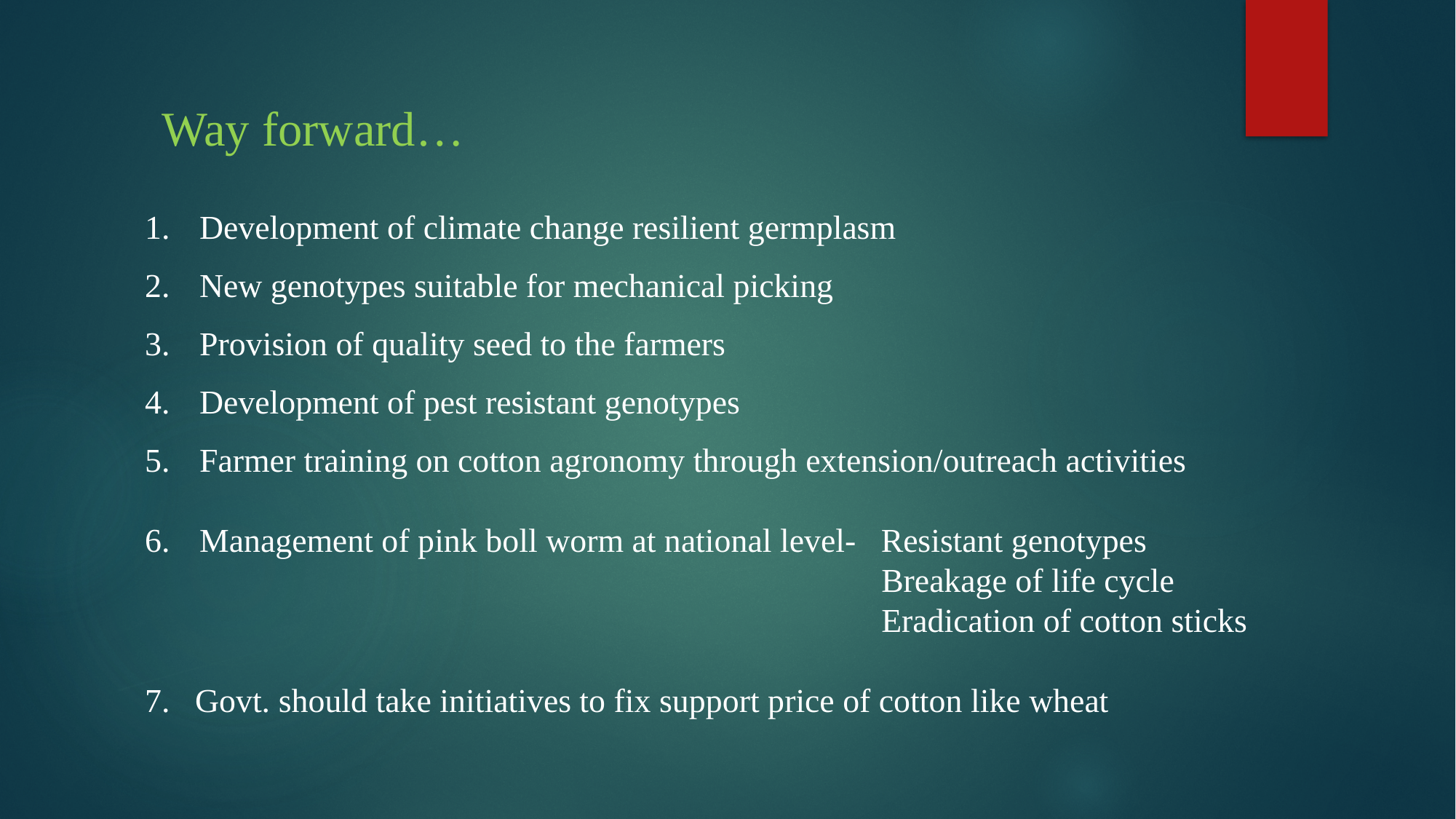

Way forward…
Development of climate change resilient germplasm
New genotypes suitable for mechanical picking
Provision of quality seed to the farmers
Development of pest resistant genotypes
Farmer training on cotton agronomy through extension/outreach activities

Management of pink boll worm at national level-   Resistant genotypes
                                                                                        Breakage of life cycle
                                                                                        Eradication of cotton sticks

7.   Govt. should take initiatives to fix support price of cotton like wheat